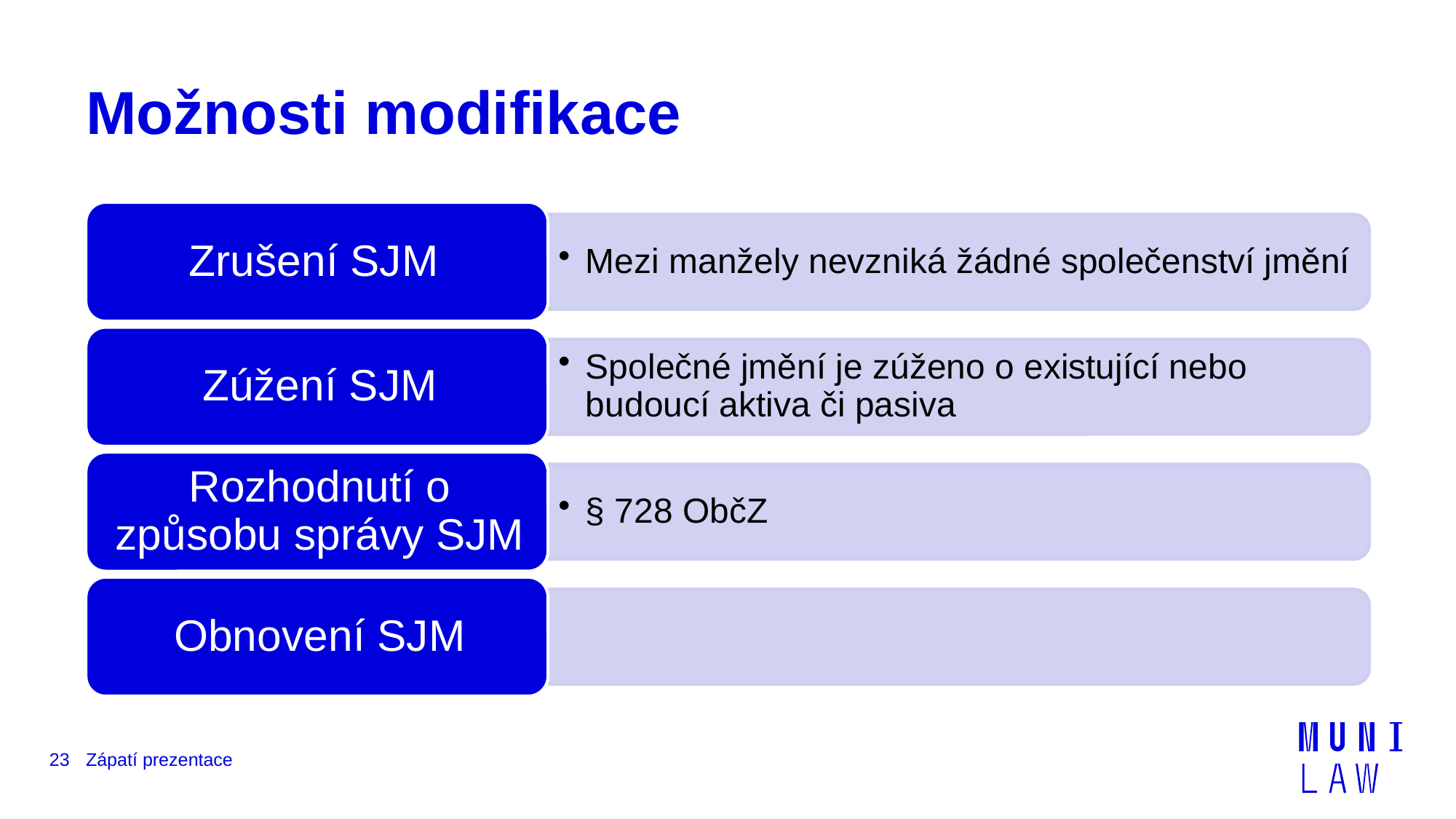

# Možnosti modifikace
Mezi manžely nevzniká žádné společenství jmění
Zrušení SJM
Společné jmění je zúženo o existující nebo budoucí aktiva či pasiva
Zúžení SJM
§ 728 ObčZ
Rozhodnutí o způsobu správy SJM

Obnovení SJM
23
Zápatí prezentace